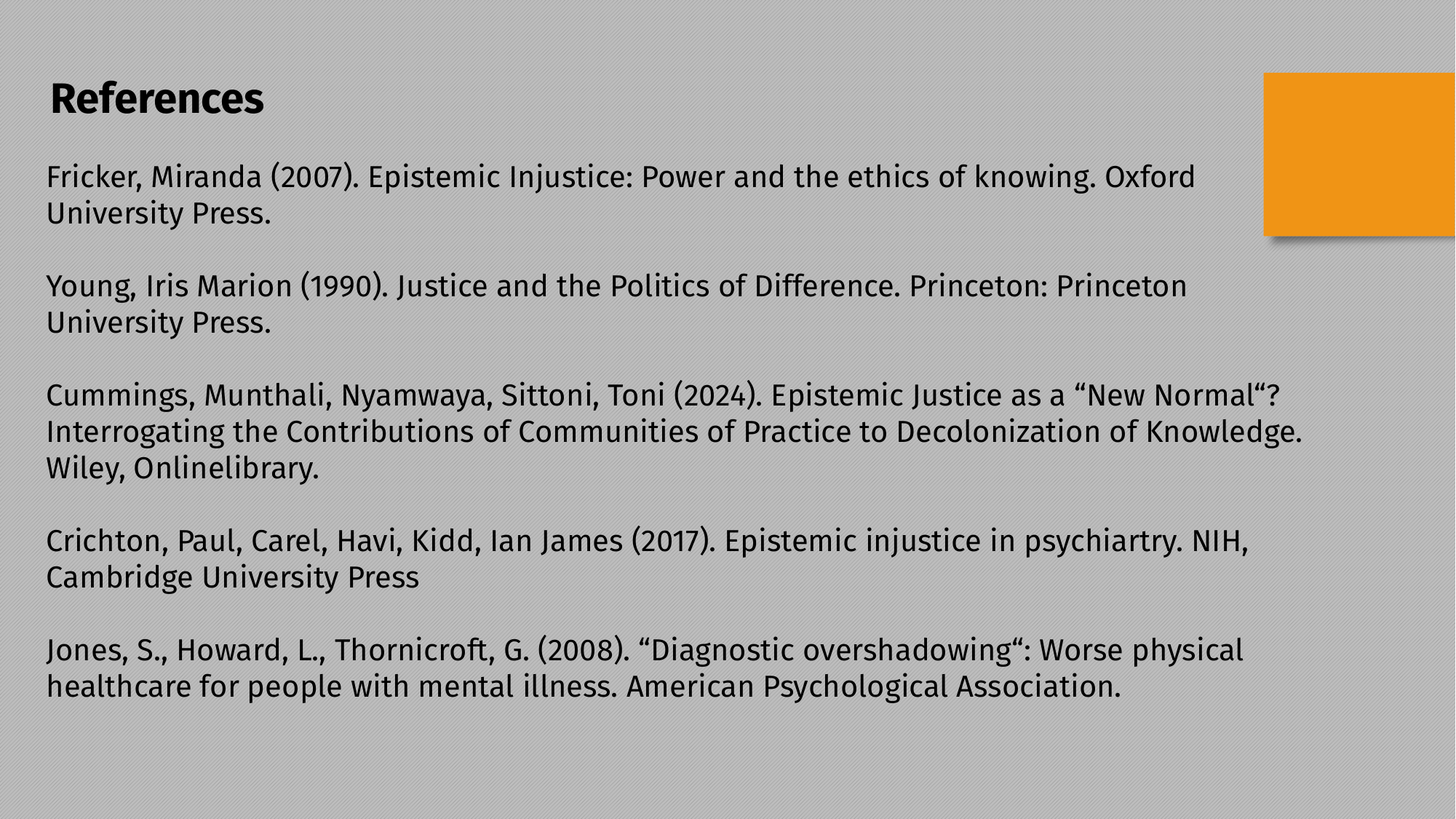

References
Fricker, Miranda (2007). Epistemic Injustice: Power and the ethics of knowing. Oxford University Press.

Young, Iris Marion (1990). Justice and the Politics of Difference. Princeton: Princeton University Press.

Cummings, Munthali, Nyamwaya, Sittoni, Toni (2024). Epistemic Justice as a “New Normal“? Interrogating the Contributions of Communities of Practice to Decolonization of Knowledge. Wiley, Onlinelibrary.

Crichton, Paul, Carel, Havi, Kidd, Ian James (2017). Epistemic injustice in psychiartry. NIH, Cambridge University Press

Jones, S., Howard, L., Thornicroft, G. (2008). “Diagnostic overshadowing“: Worse physical healthcare for people with mental illness. American Psychological Association.